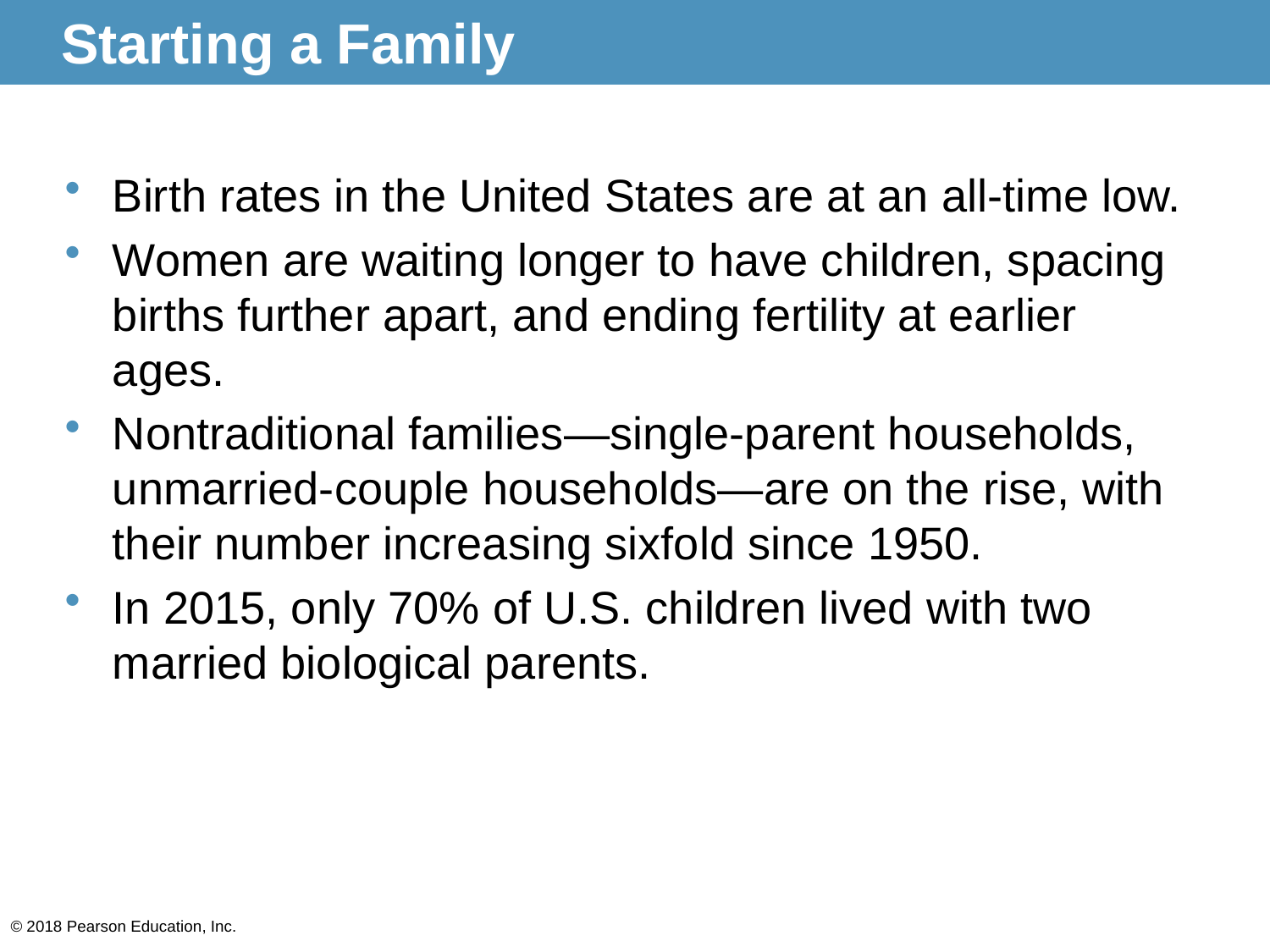

# Starting a Family
Birth rates in the United States are at an all-time low.
Women are waiting longer to have children, spacing births further apart, and ending fertility at earlier ages.
Nontraditional families—single-parent households, unmarried-couple households—are on the rise, with their number increasing sixfold since 1950.
In 2015, only 70% of U.S. children lived with two married biological parents.